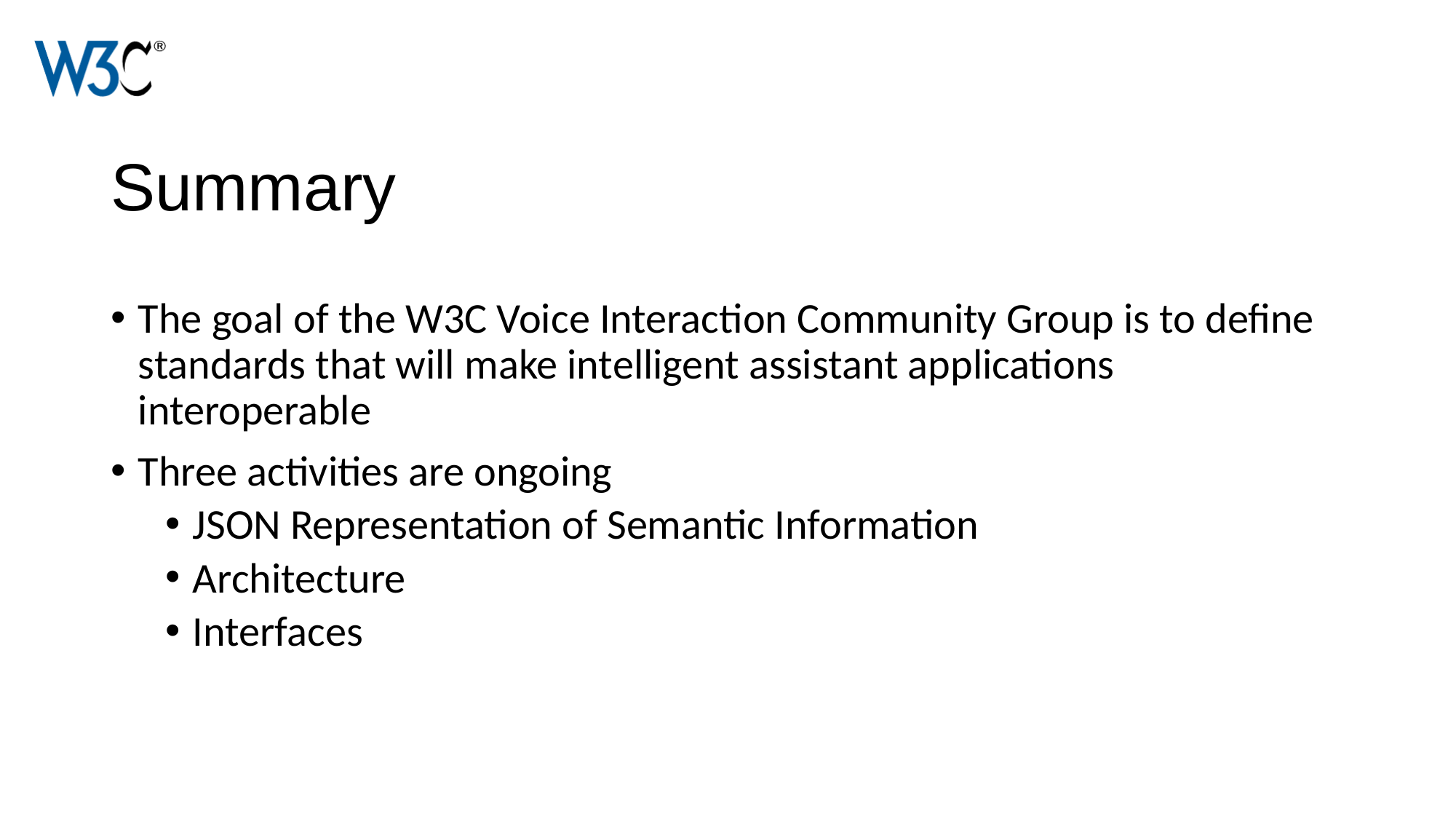

# Summary
The goal of the W3C Voice Interaction Community Group is to define standards that will make intelligent assistant applications interoperable
Three activities are ongoing
JSON Representation of Semantic Information
Architecture
Interfaces